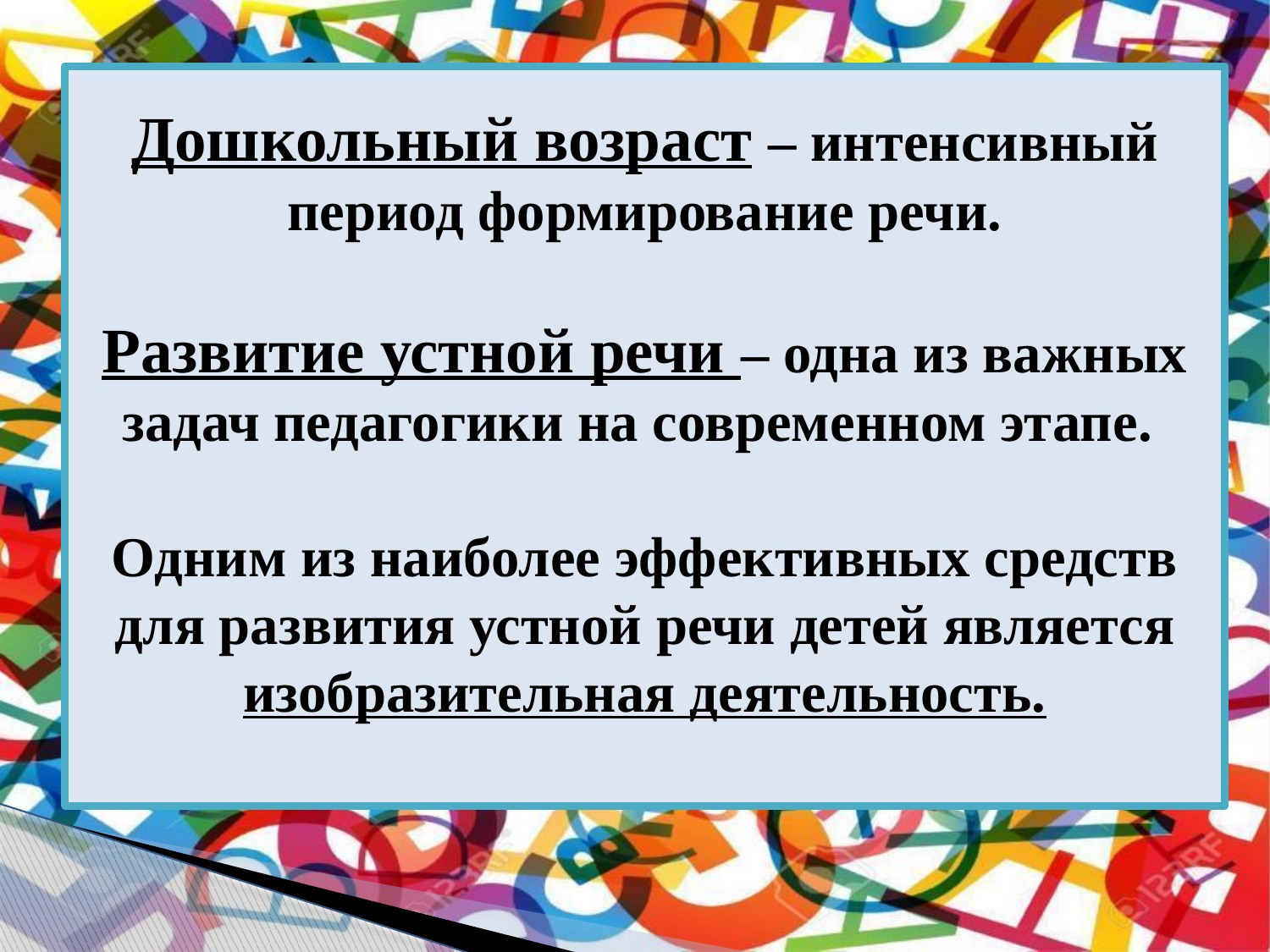

Дошкольный возраст – интенсивный период формирование речи.

Развитие устной речи – одна из важных задач педагогики на современном этапе.

Одним из наиболее эффективных средств для развития устной речи детей является изобразительная деятельность.